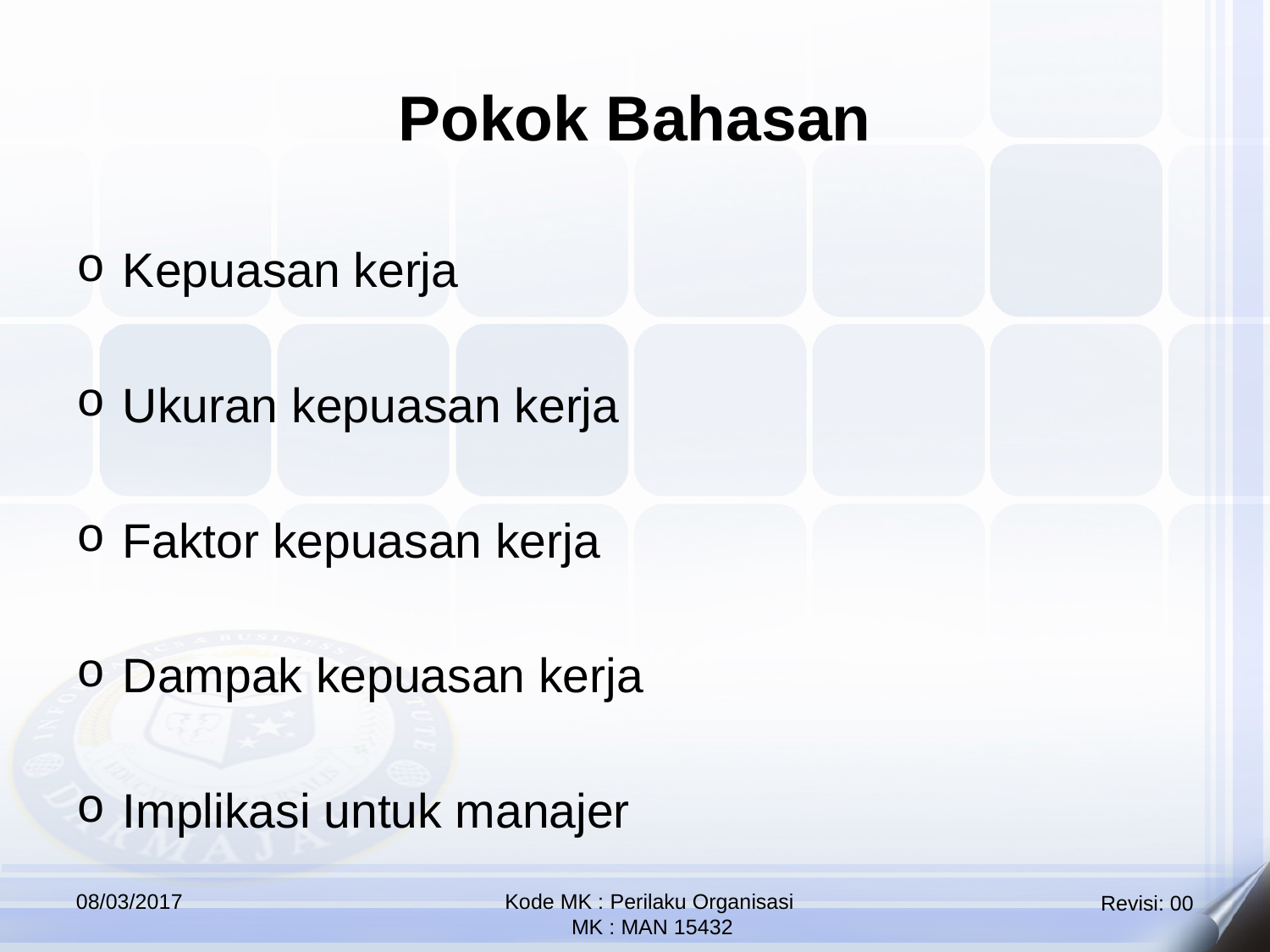

Pokok Bahasan
Kepuasan kerja

Ukuran kepuasan kerja

Faktor kepuasan kerja

Dampak kepuasan kerja

Implikasi untuk manajer

08/03/2017
Kode MK : Perilaku Organisasi
 MK : MAN 15432